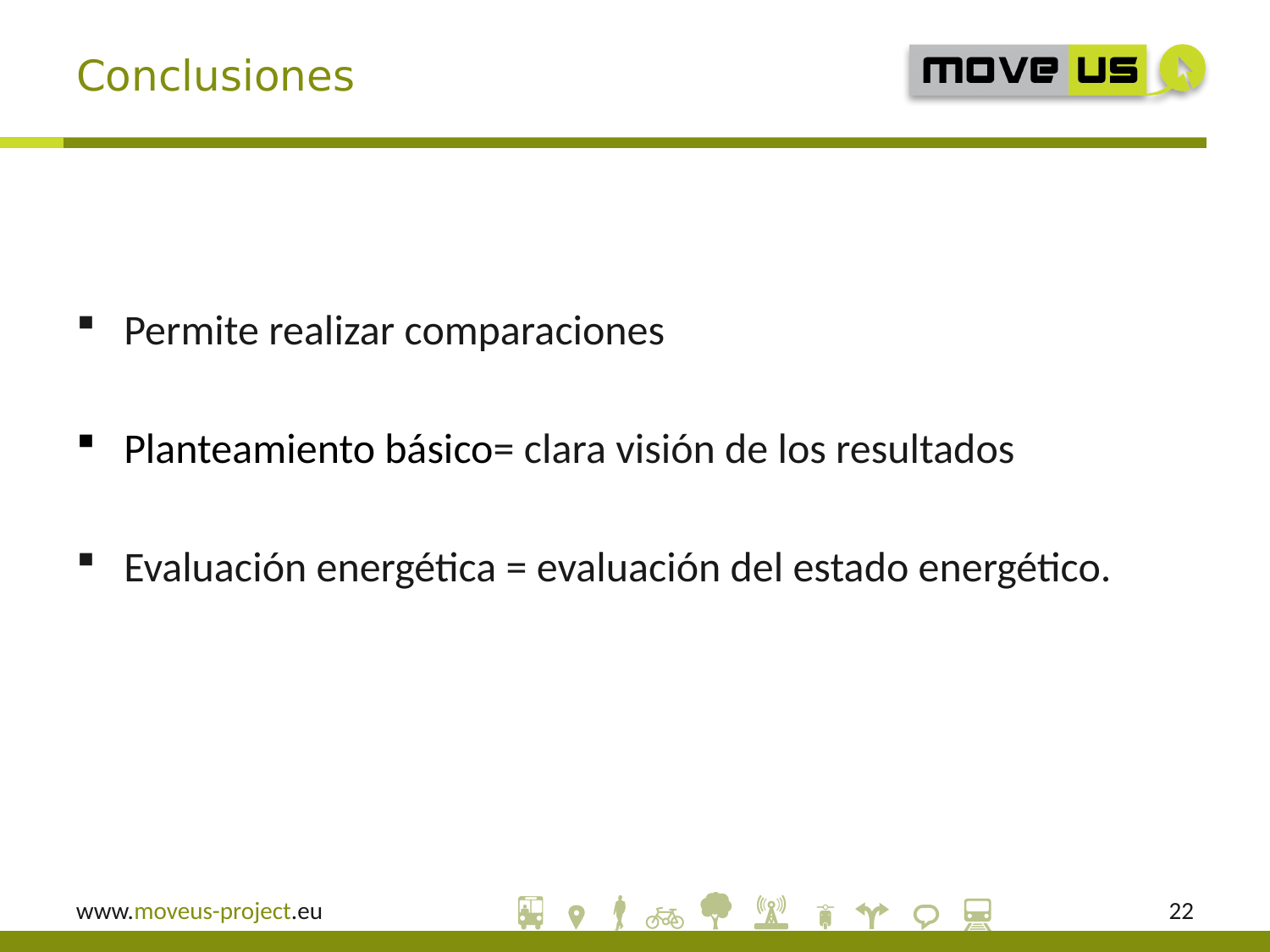

# Conclusiones
Permite realizar comparaciones

Planteamiento básico= clara visión de los resultados

Evaluación energética = evaluación del estado energético.